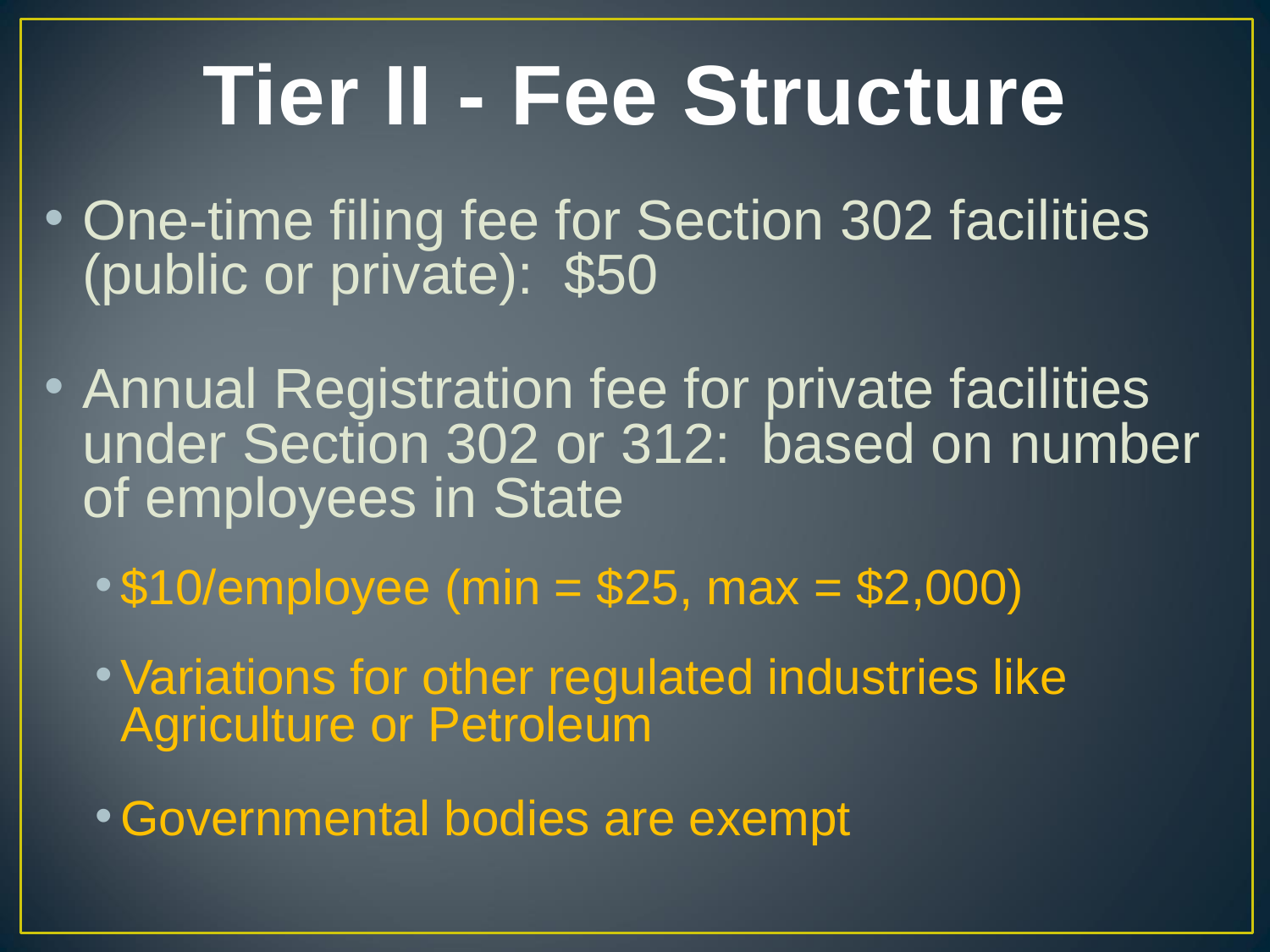

# Tier II - Fee Structure
One-time filing fee for Section 302 facilities (public or private):  $50

Annual Registration fee for private facilities under Section 302 or 312:  based on number of employees in State

$10/employee (min = $25, max = $2,000)

Variations for other regulated industries like Agriculture or Petroleum

Governmental bodies are exempt